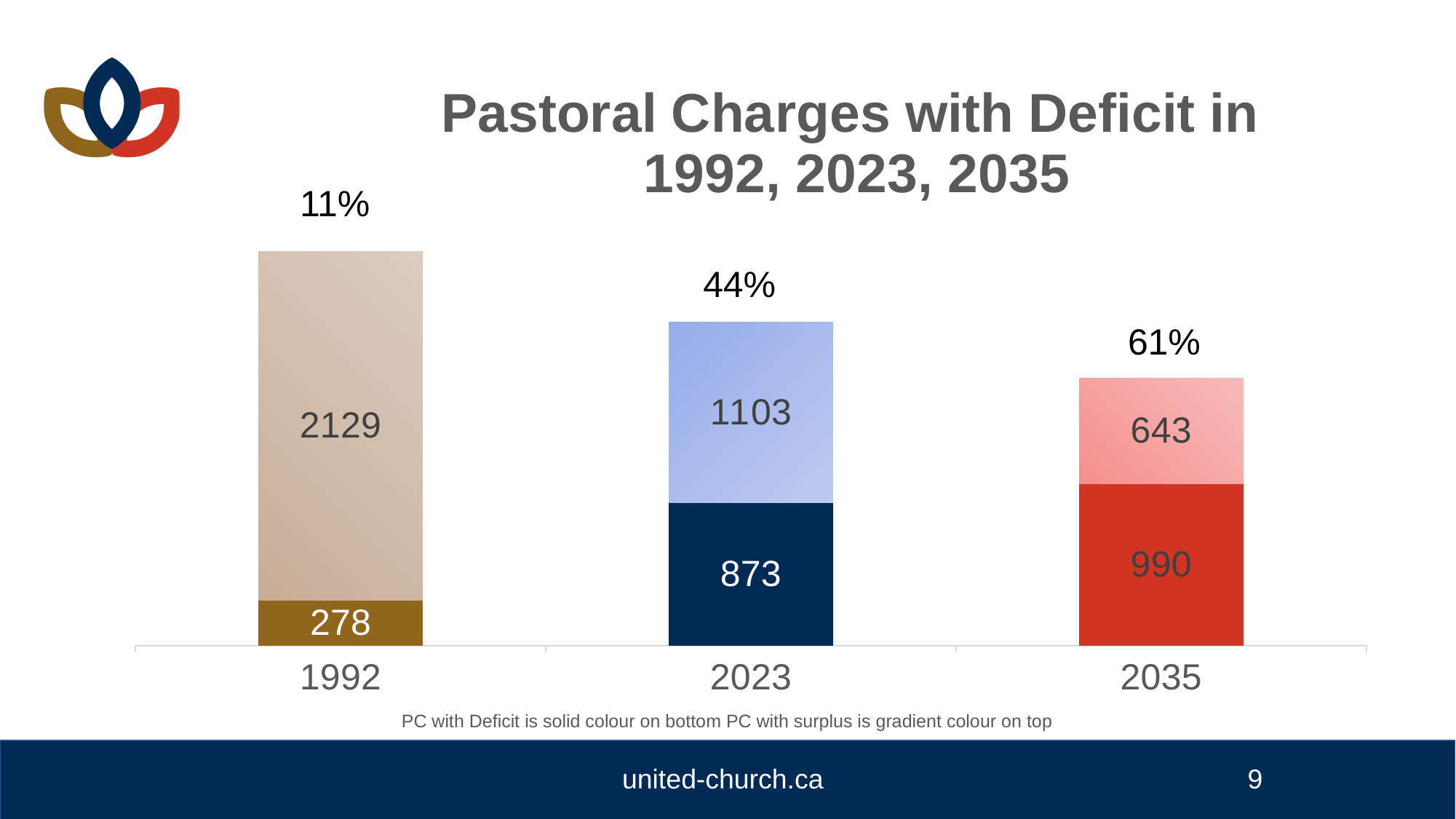

### Chart: Pastoral Charges with Deficit in
1992, 2023, 2035

| Category | PC with a deficit | PC with a surplus |
|---|---|---|
| 1992 | 278.0 | 2129.0 |
| 2023 | 873.0 | 1103.0 |
| 2035 | 990.0 | 643.0 |
11%
44%
61%
PC with Deficit is solid colour on bottom PC with surplus is gradient colour on top